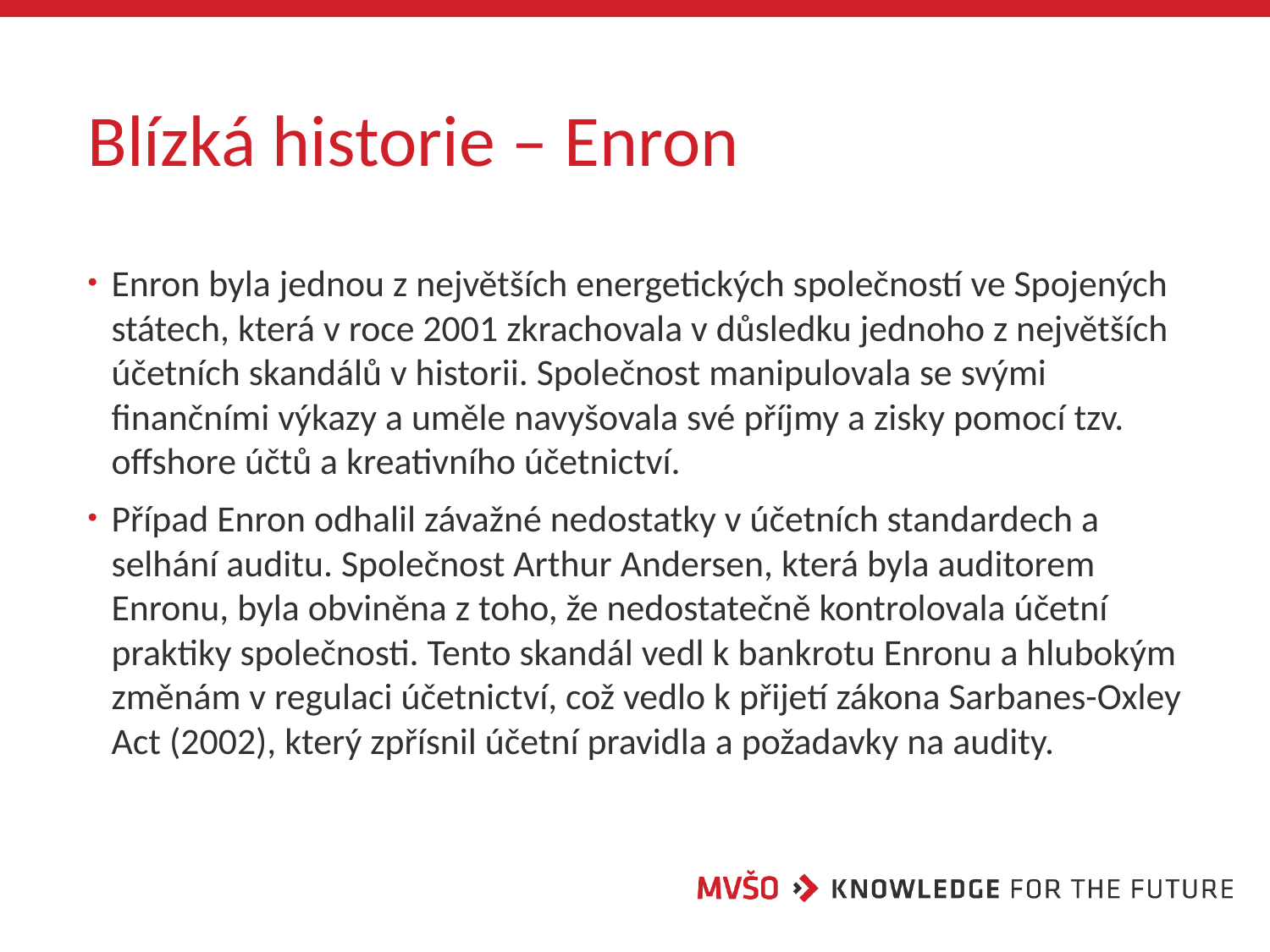

# Blízká historie – Enron
Enron byla jednou z největších energetických společností ve Spojených státech, která v roce 2001 zkrachovala v důsledku jednoho z největších účetních skandálů v historii. Společnost manipulovala se svými finančními výkazy a uměle navyšovala své příjmy a zisky pomocí tzv. offshore účtů a kreativního účetnictví.
Případ Enron odhalil závažné nedostatky v účetních standardech a selhání auditu. Společnost Arthur Andersen, která byla auditorem Enronu, byla obviněna z toho, že nedostatečně kontrolovala účetní praktiky společnosti. Tento skandál vedl k bankrotu Enronu a hlubokým změnám v regulaci účetnictví, což vedlo k přijetí zákona Sarbanes-Oxley Act (2002), který zpřísnil účetní pravidla a požadavky na audity.